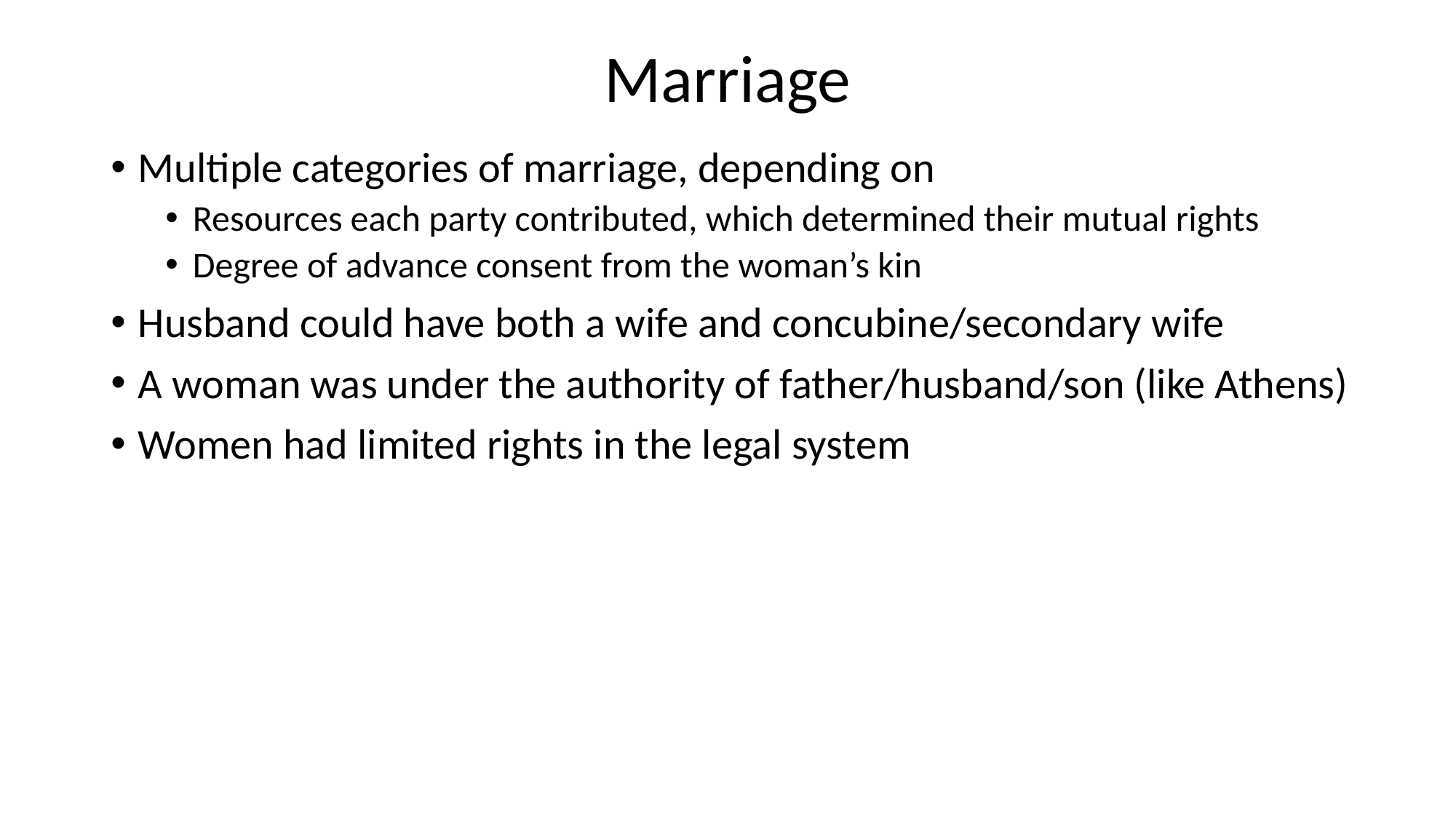

# Marriage
Multiple categories of marriage, depending on
Resources each party contributed, which determined their mutual rights
Degree of advance consent from the woman’s kin
Husband could have both a wife and concubine/secondary wife
A woman was under the authority of father/husband/son (like Athens)
Women had limited rights in the legal system